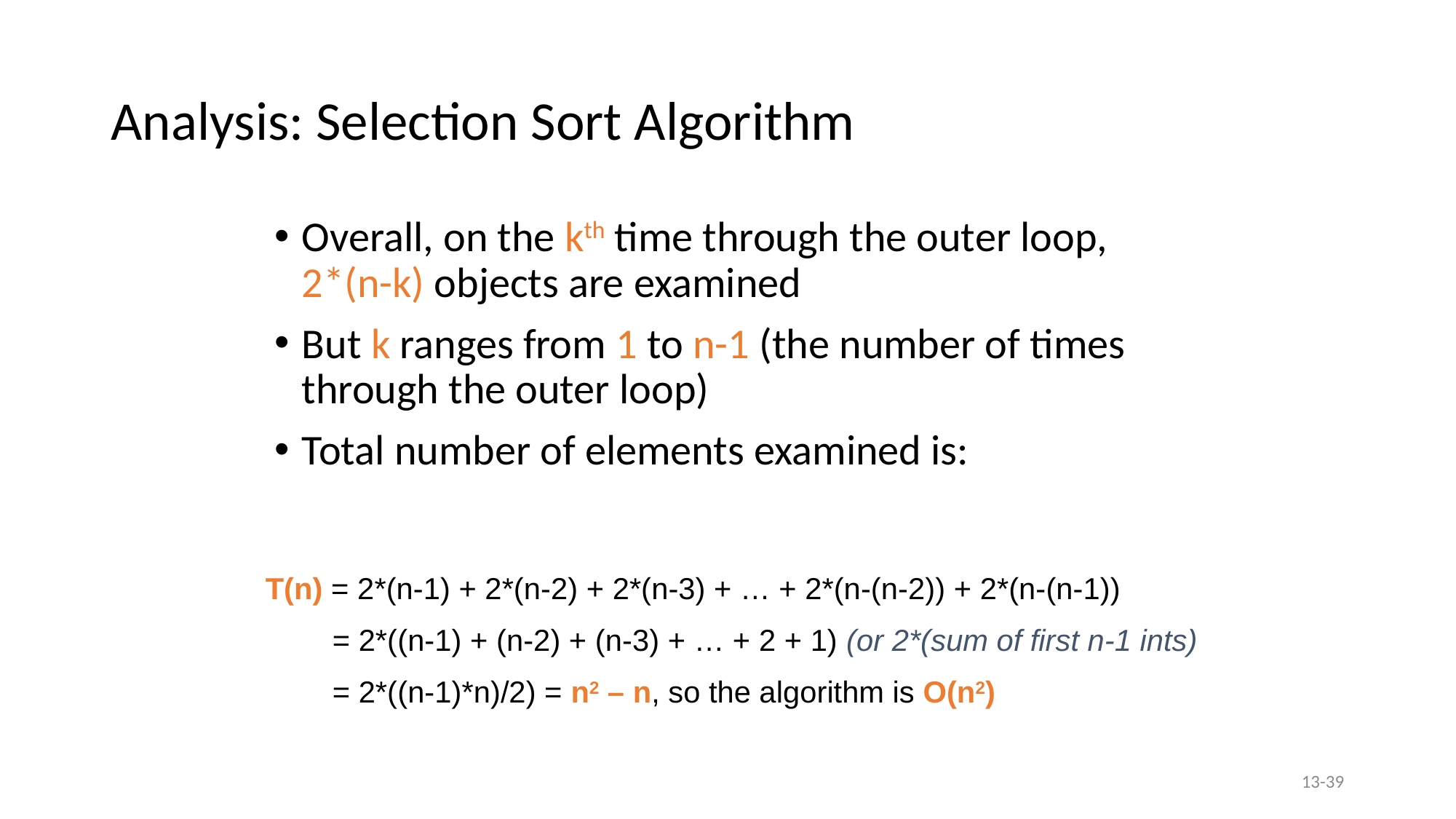

# Analysis: Selection Sort Algorithm
Overall, on the kth time through the outer loop, 2*(n-k) objects are examined
But k ranges from 1 to n-1 (the number of times through the outer loop)
Total number of elements examined is:
T(n) = 2*(n-1) + 2*(n-2) + 2*(n-3) + … + 2*(n-(n-2)) + 2*(n-(n-1))
        = 2*((n-1) + (n-2) + (n-3) + … + 2 + 1) (or 2*(sum of first n-1 ints)
        = 2*((n-1)*n)/2) = n2 – n, so the algorithm is O(n2)
13-39